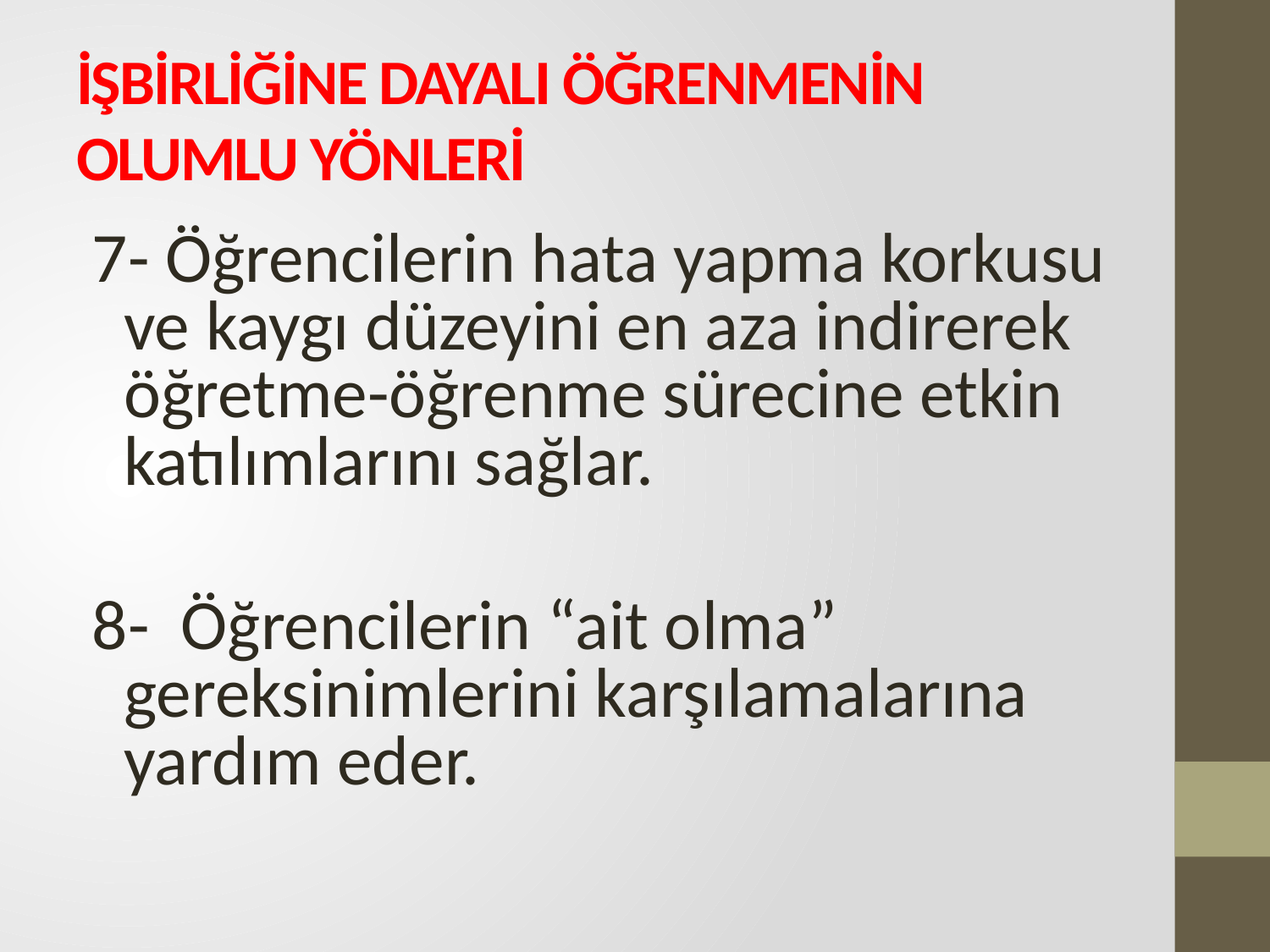

# İŞBİRLİĞİNE DAYALI ÖĞRENMENİN OLUMLU YÖNLERİ
7- Öğrencilerin hata yapma korkusu ve kaygı düzeyini en aza indirerek öğretme-öğrenme sürecine etkin katılımlarını sağlar.

8-  Öğrencilerin “ait olma” gereksinimlerini karşılamalarına yardım eder.